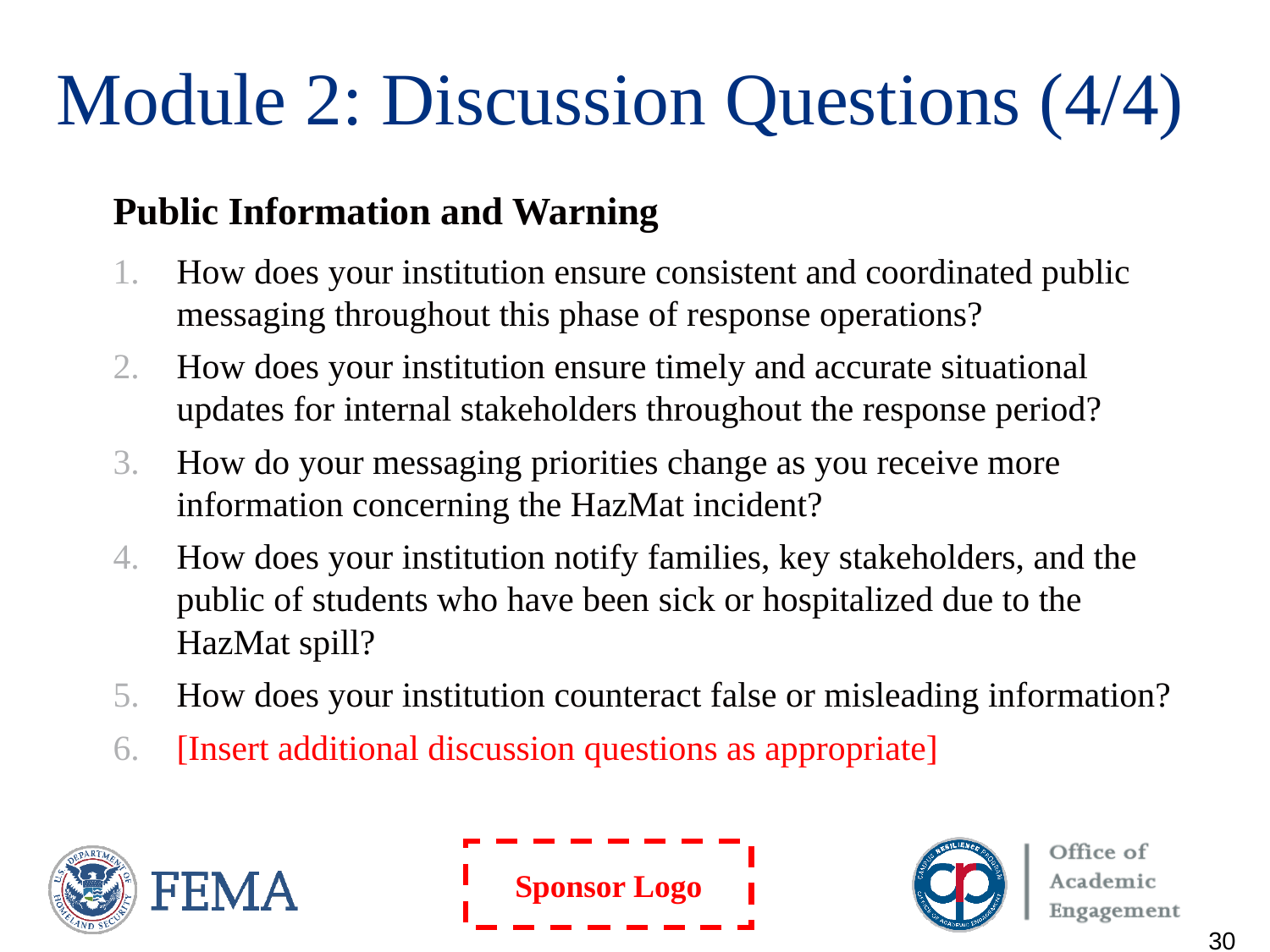

# Module 2: Discussion Questions (4/4)
Public Information and Warning
How does your institution ensure consistent and coordinated public messaging throughout this phase of response operations?
How does your institution ensure timely and accurate situational updates for internal stakeholders throughout the response period?
How do your messaging priorities change as you receive more information concerning the HazMat incident?
How does your institution notify families, key stakeholders, and the public of students who have been sick or hospitalized due to the HazMat spill?
How does your institution counteract false or misleading information?
[Insert additional discussion questions as appropriate]
30